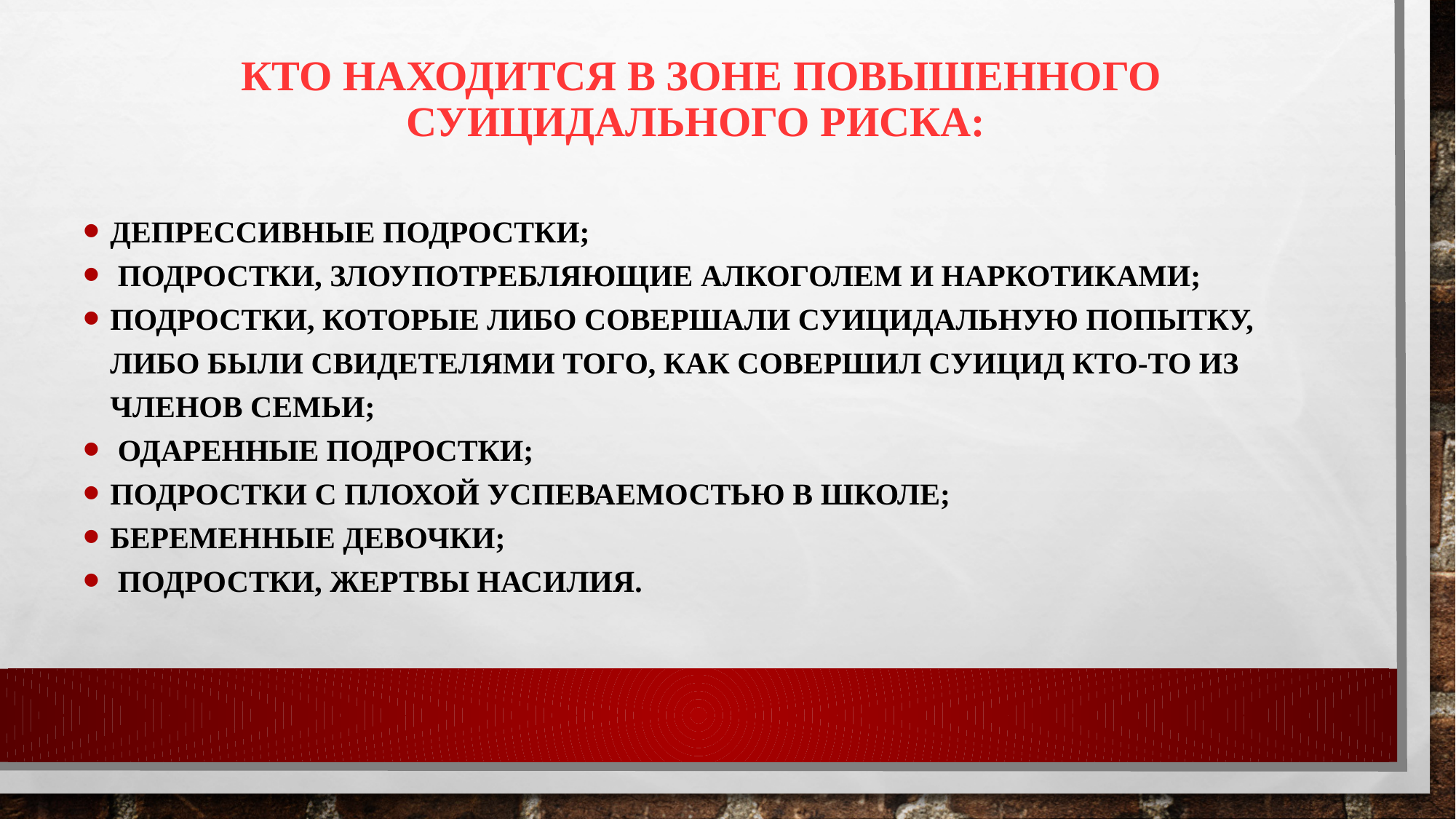

# Кто находится в зоне повышенного суицидального риска:

депрессивные подростки;
 подростки, злоупотребляющие алкоголем и наркотиками;
подростки, которые либо совершали суицидальную попытку, либо были свидетелями того, как совершил суицид кто-то из членов семьи;
 одаренные подростки;
подростки с плохой успеваемостью в школе;
беременные девочки;
 подростки, жертвы насилия.